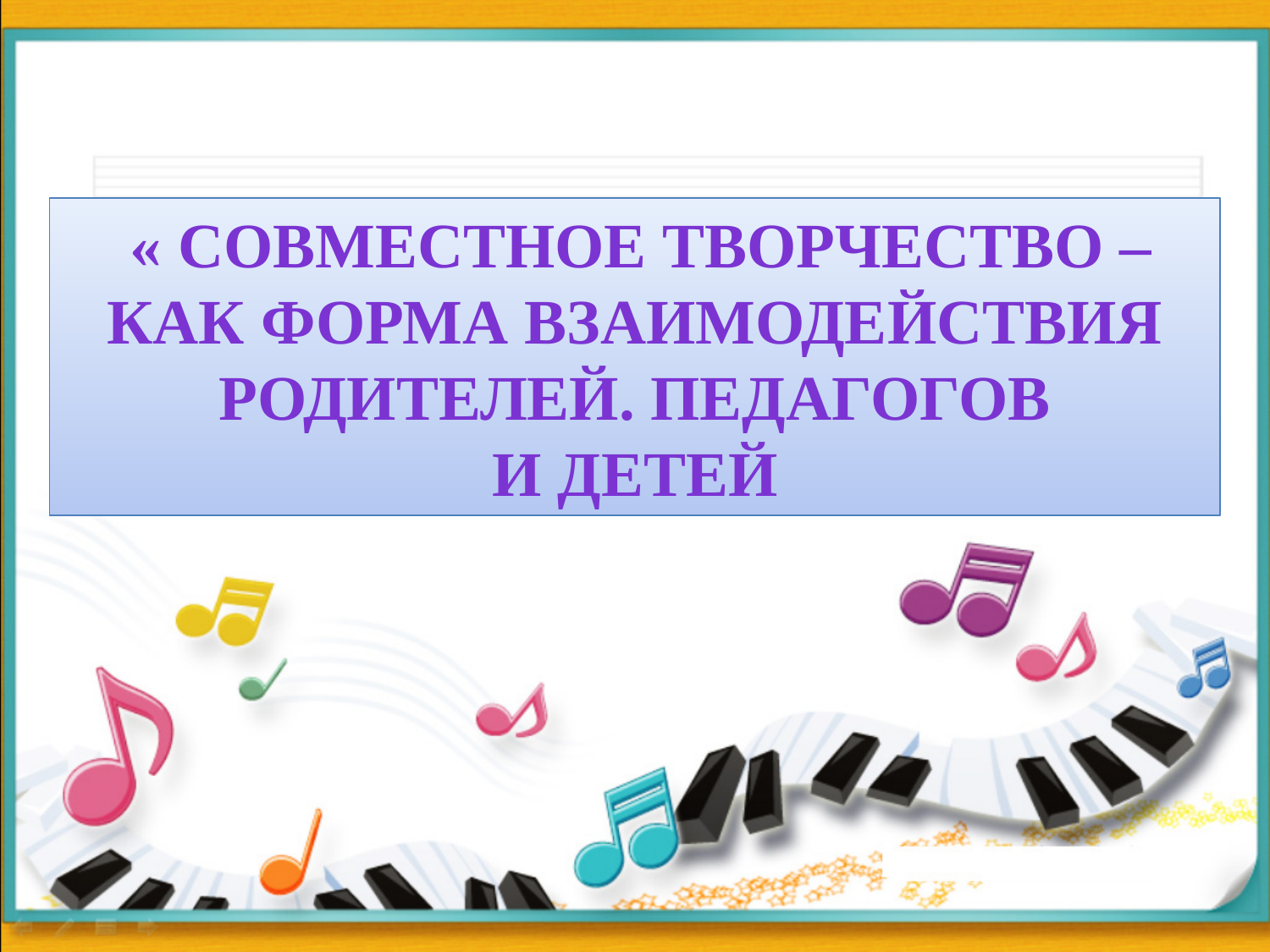

« Совместное творчество –
Как форма взаимодействия родителей. Педагогов
И детей